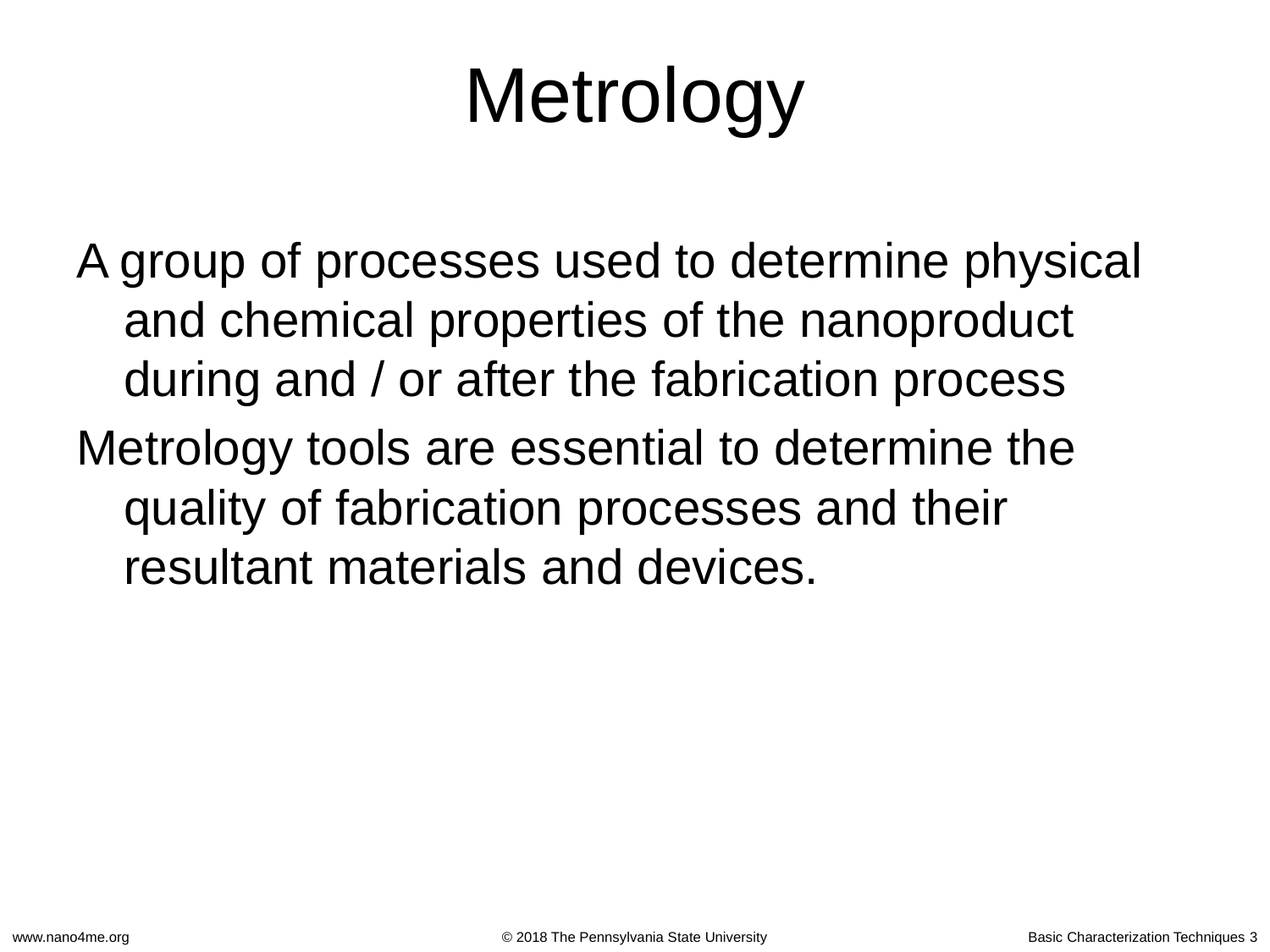

# Metrology
A group of processes used to determine physical and chemical properties of the nanoproduct during and / or after the fabrication process
Metrology tools are essential to determine the quality of fabrication processes and their resultant materials and devices.